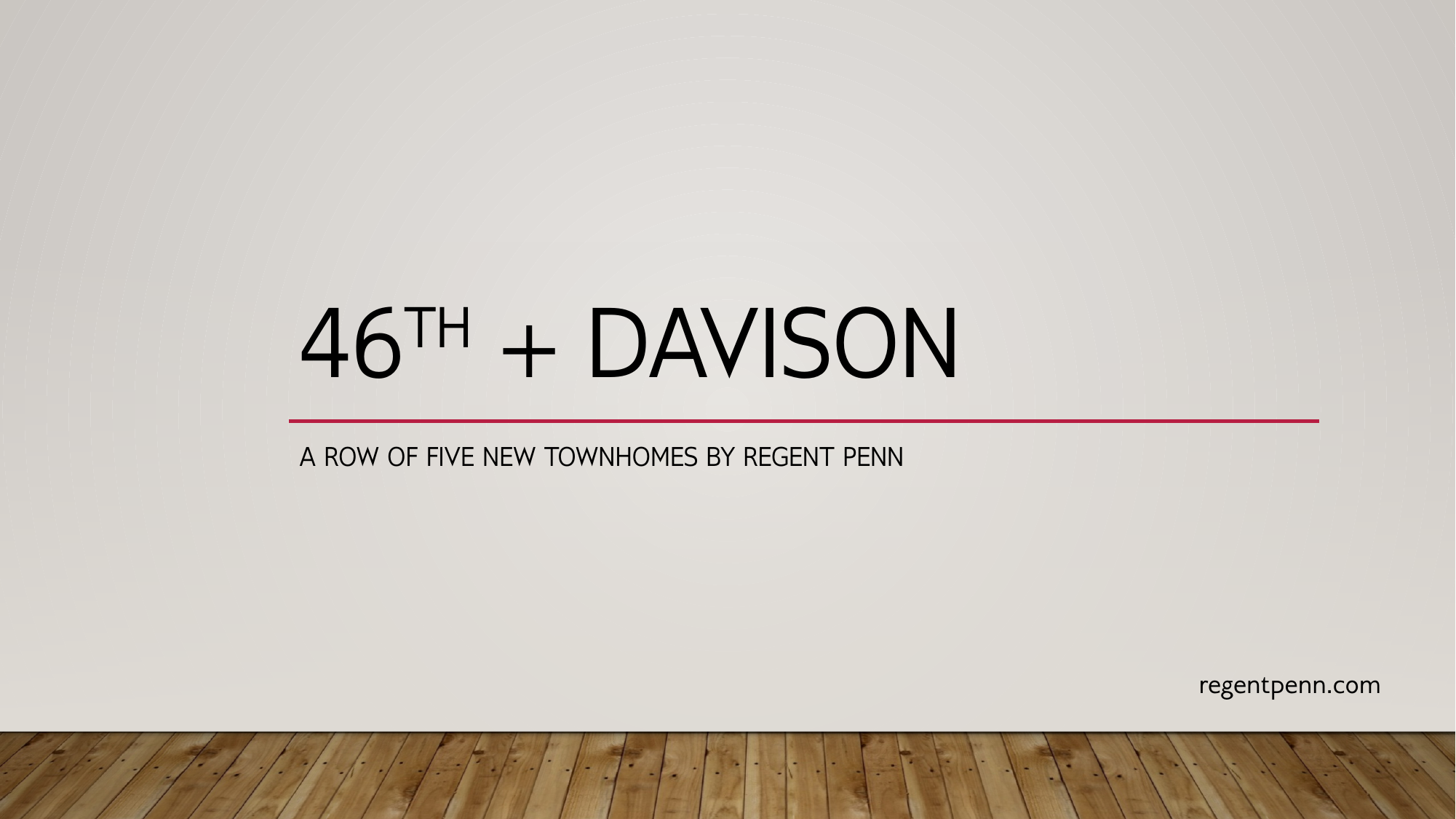

# 46th + Davison
A row of five new townhomes by Regent penn
regentpenn.com